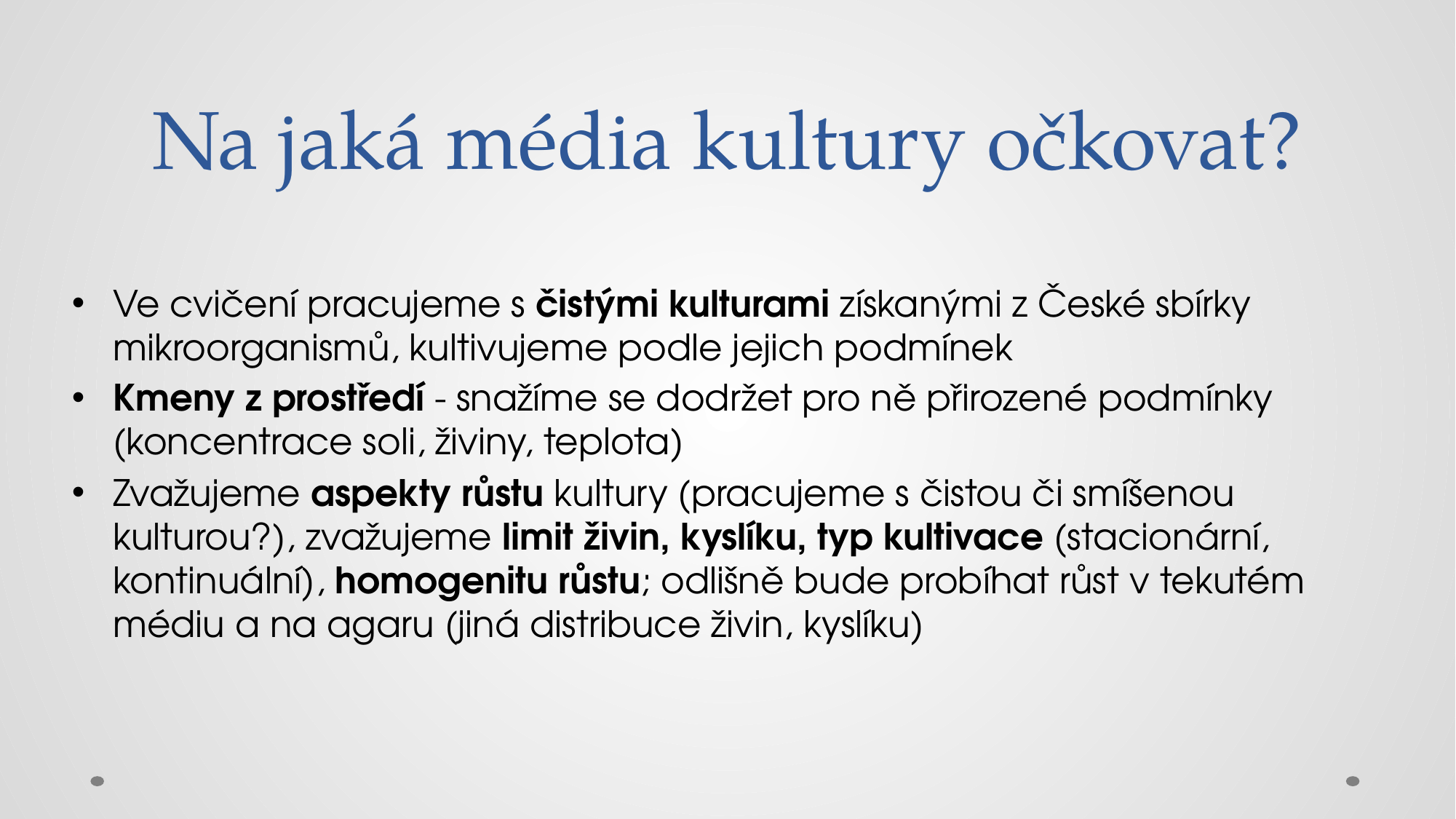

# Na jaká média kultury očkovat?
Ve cvičení pracujeme s čistými kulturami získanými z České sbírky mikroorganismů, kultivujeme podle jejich podmínek
Kmeny z prostředí - snažíme se dodržet pro ně přirozené podmínky (koncentrace soli, živiny, teplota)
Zvažujeme aspekty růstu kultury (pracujeme s čistou či smíšenou kulturou?), zvažujeme limit živin, kyslíku, typ kultivace (stacionární, kontinuální), homogenitu růstu; odlišně bude probíhat růst v tekutém médiu a na agaru (jiná distribuce živin, kyslíku)